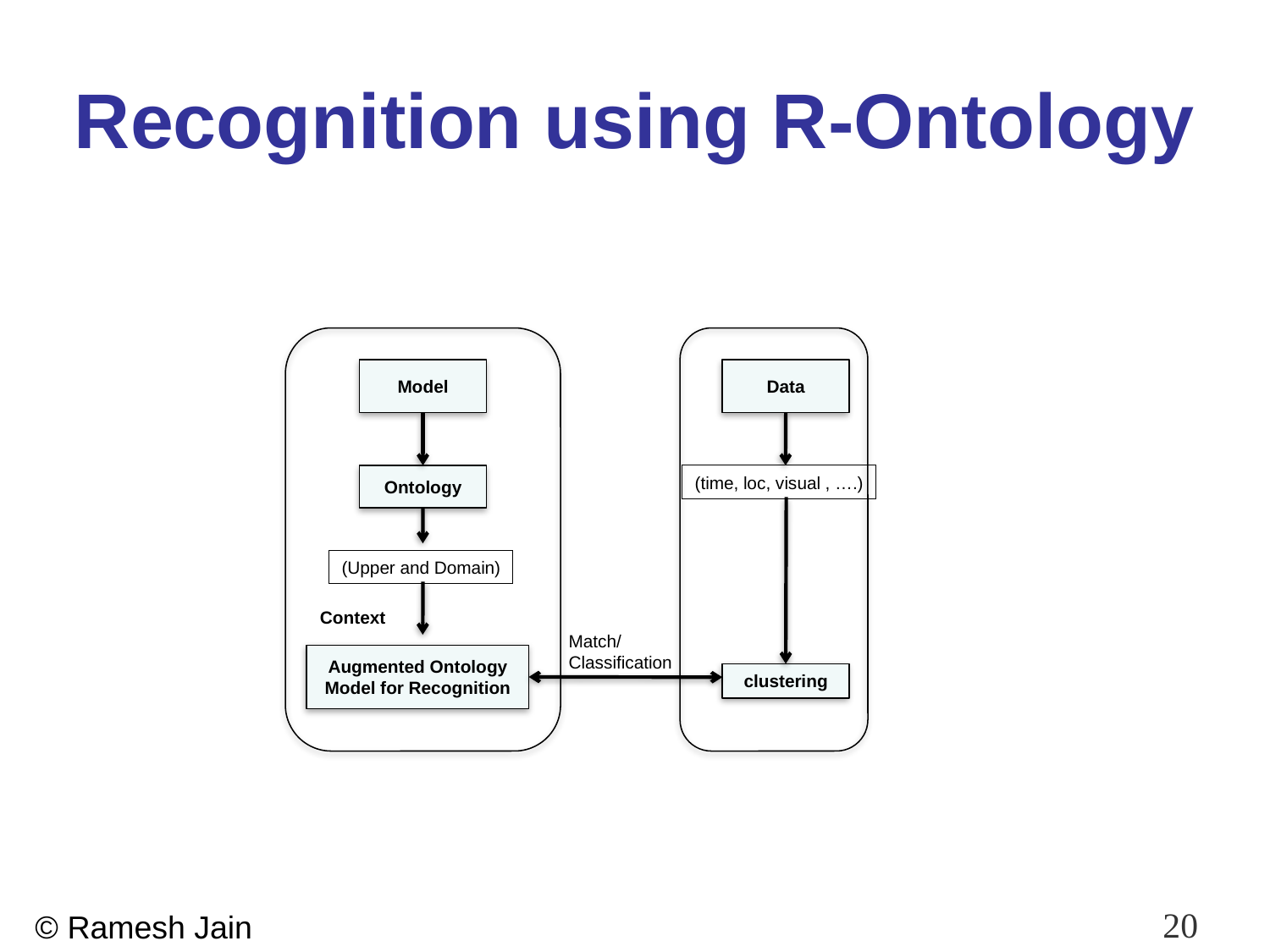

# Recognition using R-Ontology

Model
Data
Ontology
(time, loc, visual , ….)
(Upper and Domain)
Context
Match/
Classification
Augmented Ontology Model for Recognition
clustering